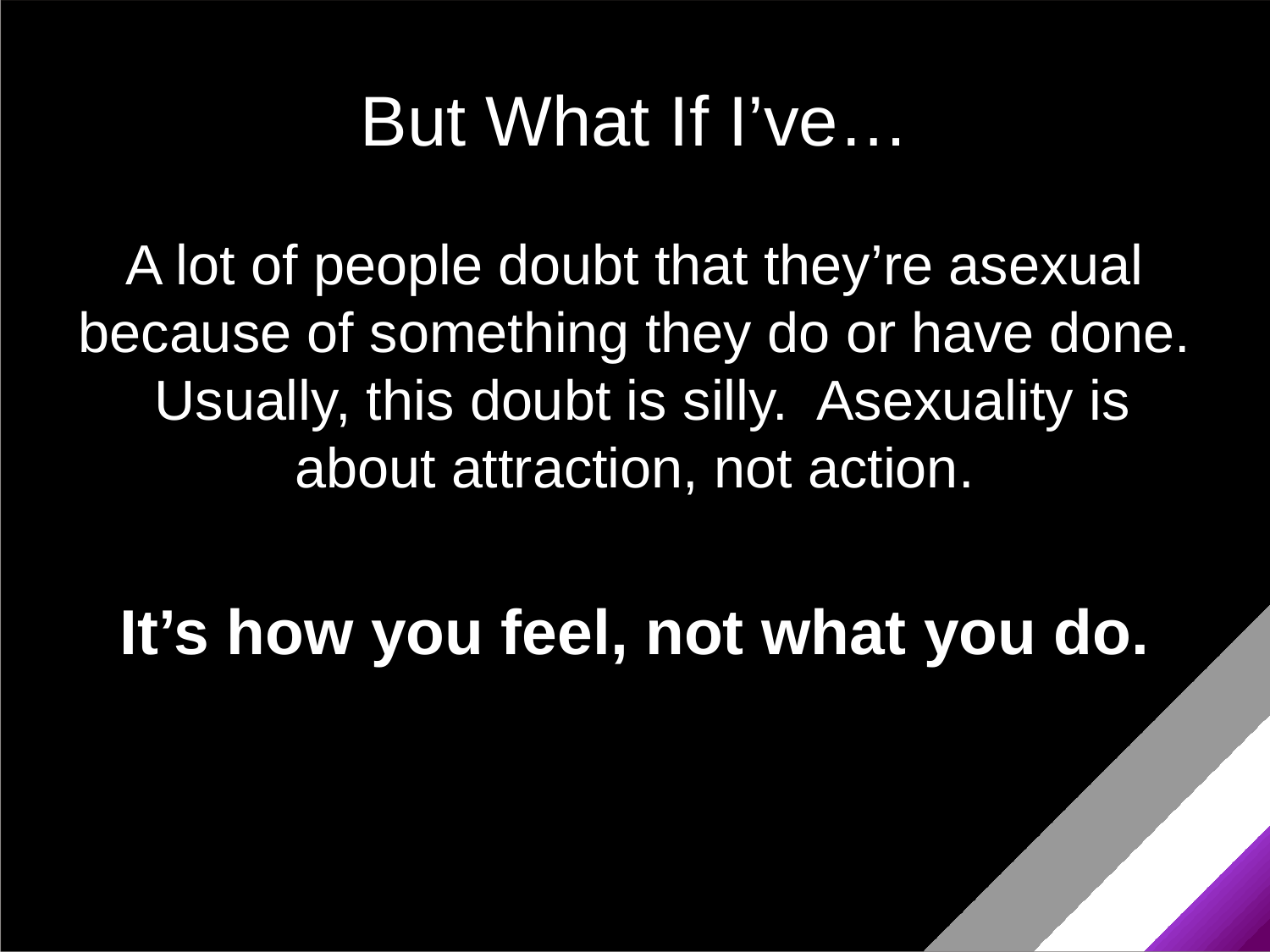

# But What If I’ve…
A lot of people doubt that they’re asexual because of something they do or have done.  Usually, this doubt is silly.  Asexuality is about attraction, not action.

It’s how you feel, not what you do.